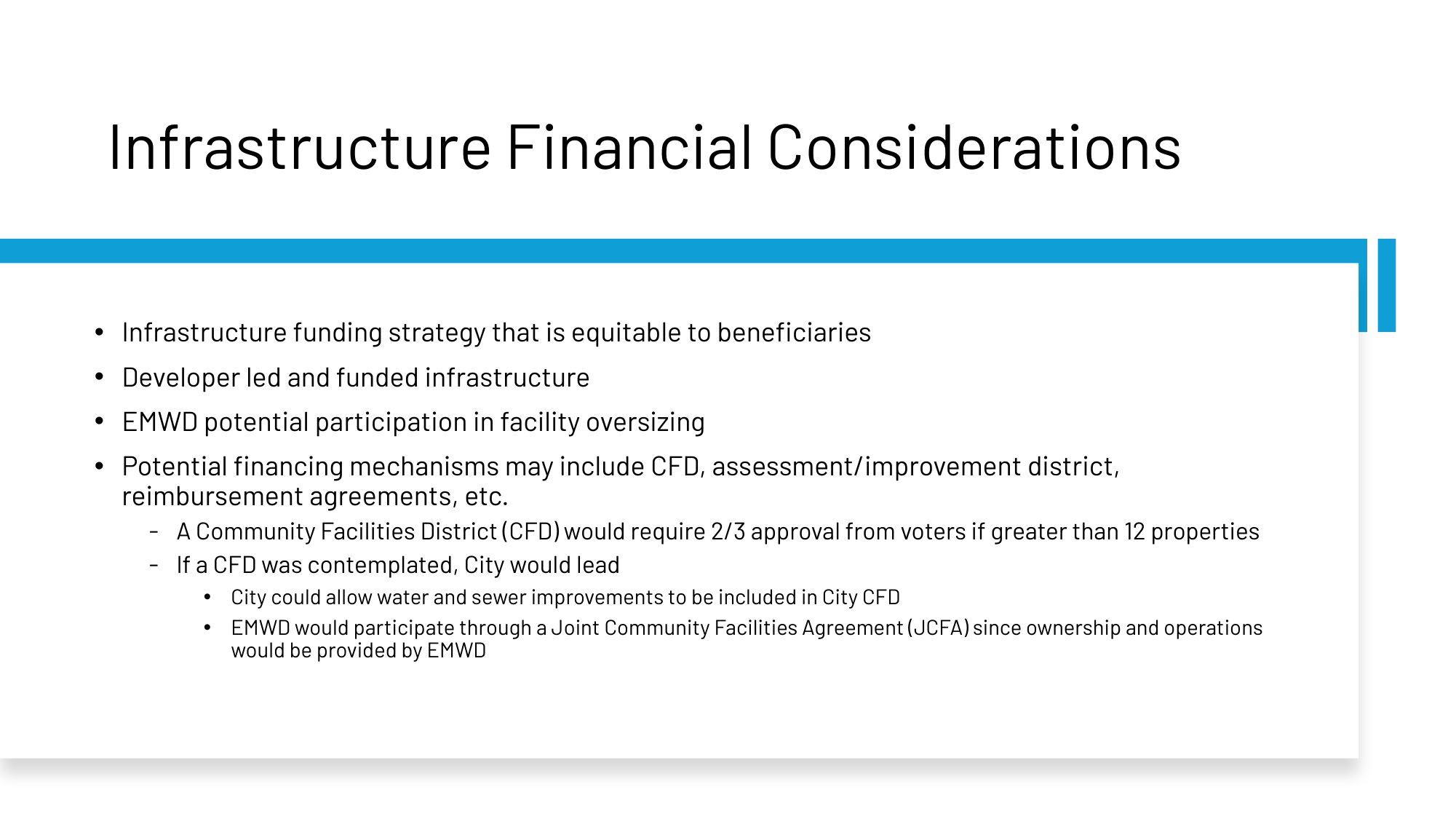

# Infrastructure Financial Considerations

Infrastructure funding strategy that is equitable to beneficiaries
Developer led and funded infrastructure
EMWD potential participation in facility oversizing
Potential financing mechanisms may include CFD, assessment/improvement district, reimbursement agreements, etc.
A Community Facilities District (CFD) would require 2/3 approval from voters if greater than 12 properties
If a CFD was contemplated, City would lead
City could allow water and sewer improvements to be included in City CFD
EMWD would participate through a Joint Community Facilities Agreement (JCFA) since ownership and operations would be provided by EMWD
26